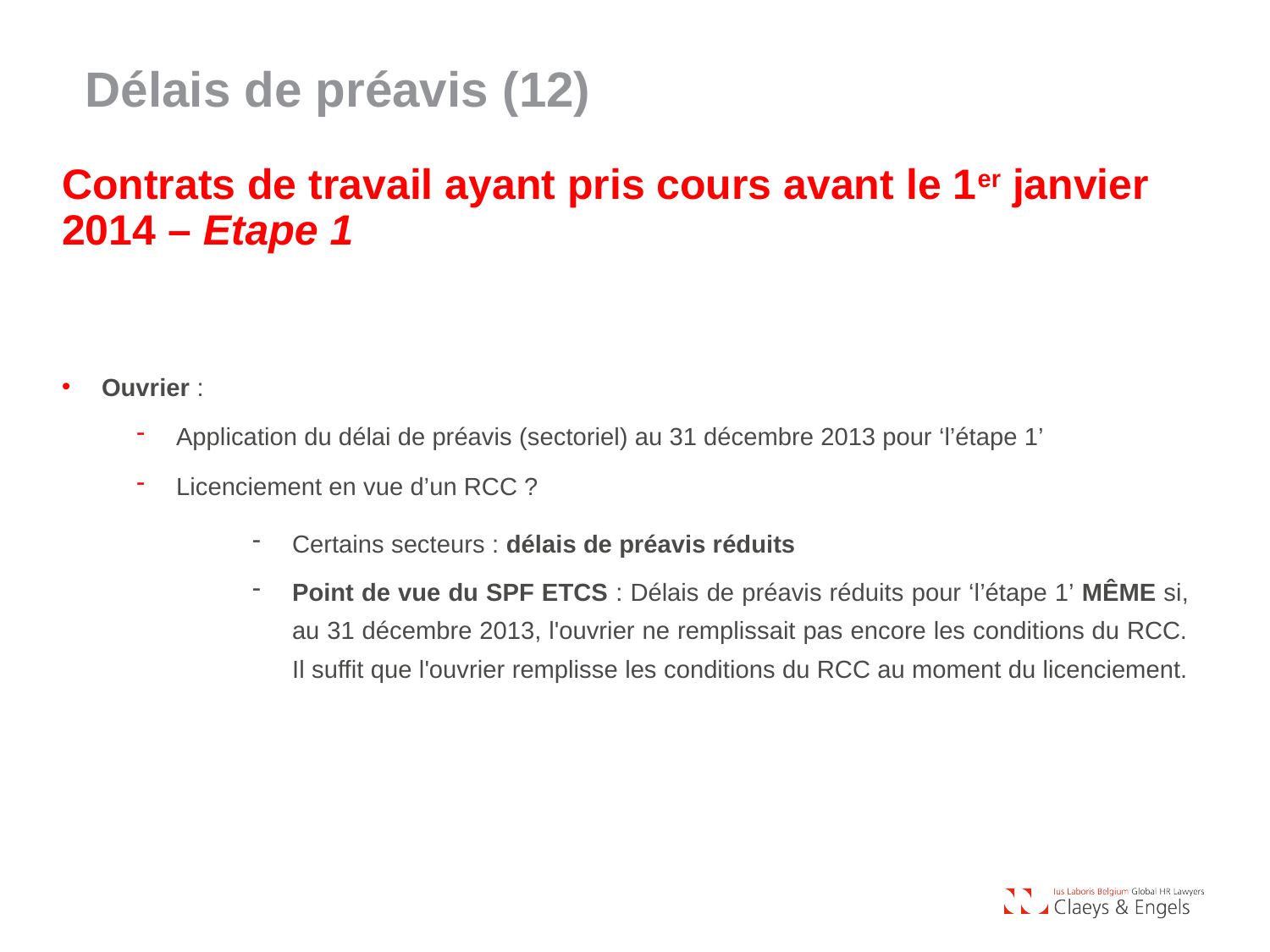

Délais de préavis (12)
# Contrats de travail ayant pris cours avant le 1er janvier 2014 – Etape 1
Ouvrier :
Application du délai de préavis (sectoriel) au 31 décembre 2013 pour ‘l’étape 1’
Licenciement en vue d’un RCC ?
Certains secteurs : délais de préavis réduits
Point de vue du SPF ETCS : Délais de préavis réduits pour ‘l’étape 1’ MÊME si, au 31 décembre 2013, l'ouvrier ne remplissait pas encore les conditions du RCC. Il suffit que l'ouvrier remplisse les conditions du RCC au moment du licenciement.